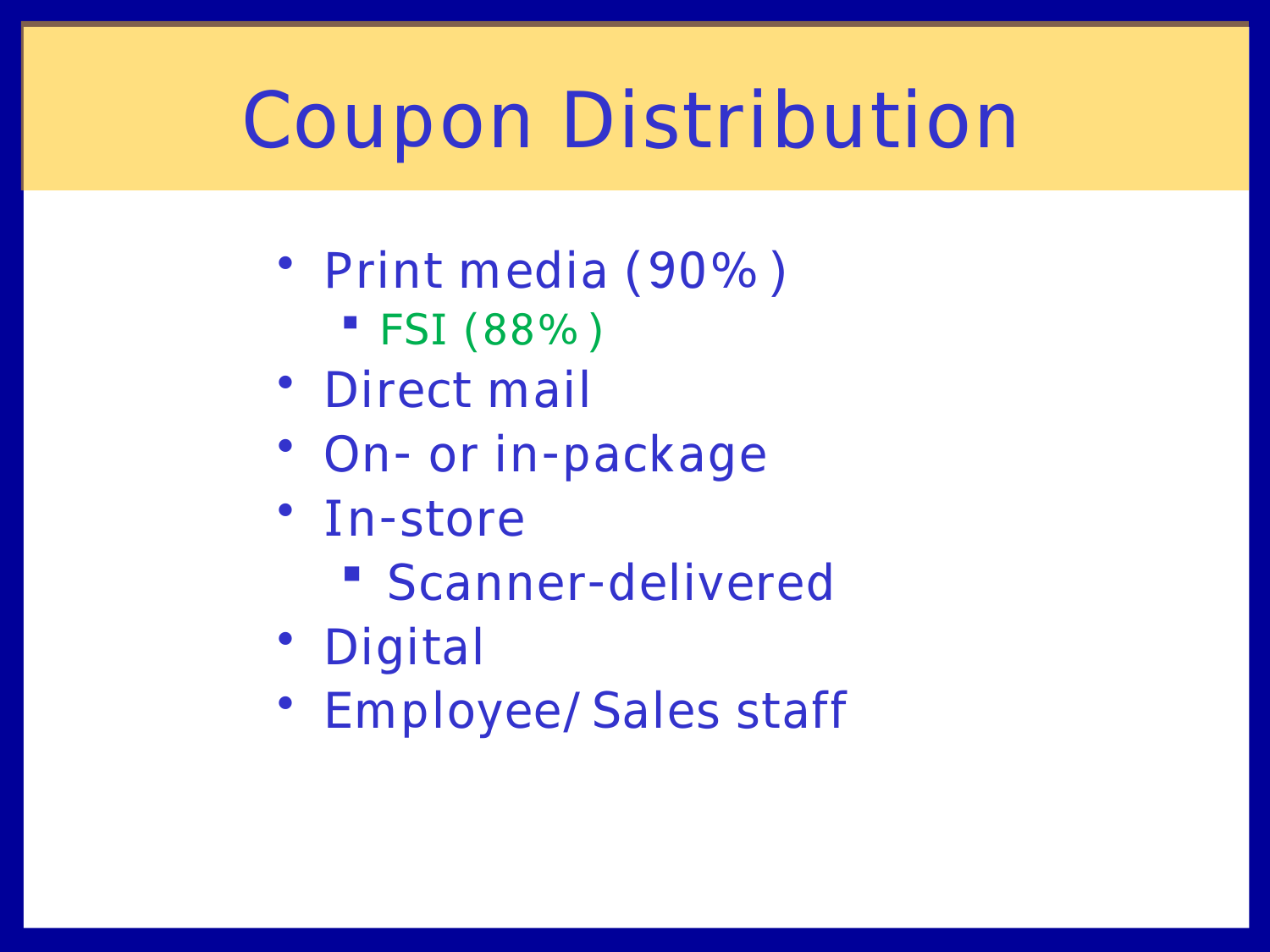

# Coupon Distribution
Print media (90%)
FSI (88%)
Direct mail
On- or in-package
In-store
Scanner-delivered
Digital
Employee/Sales staff